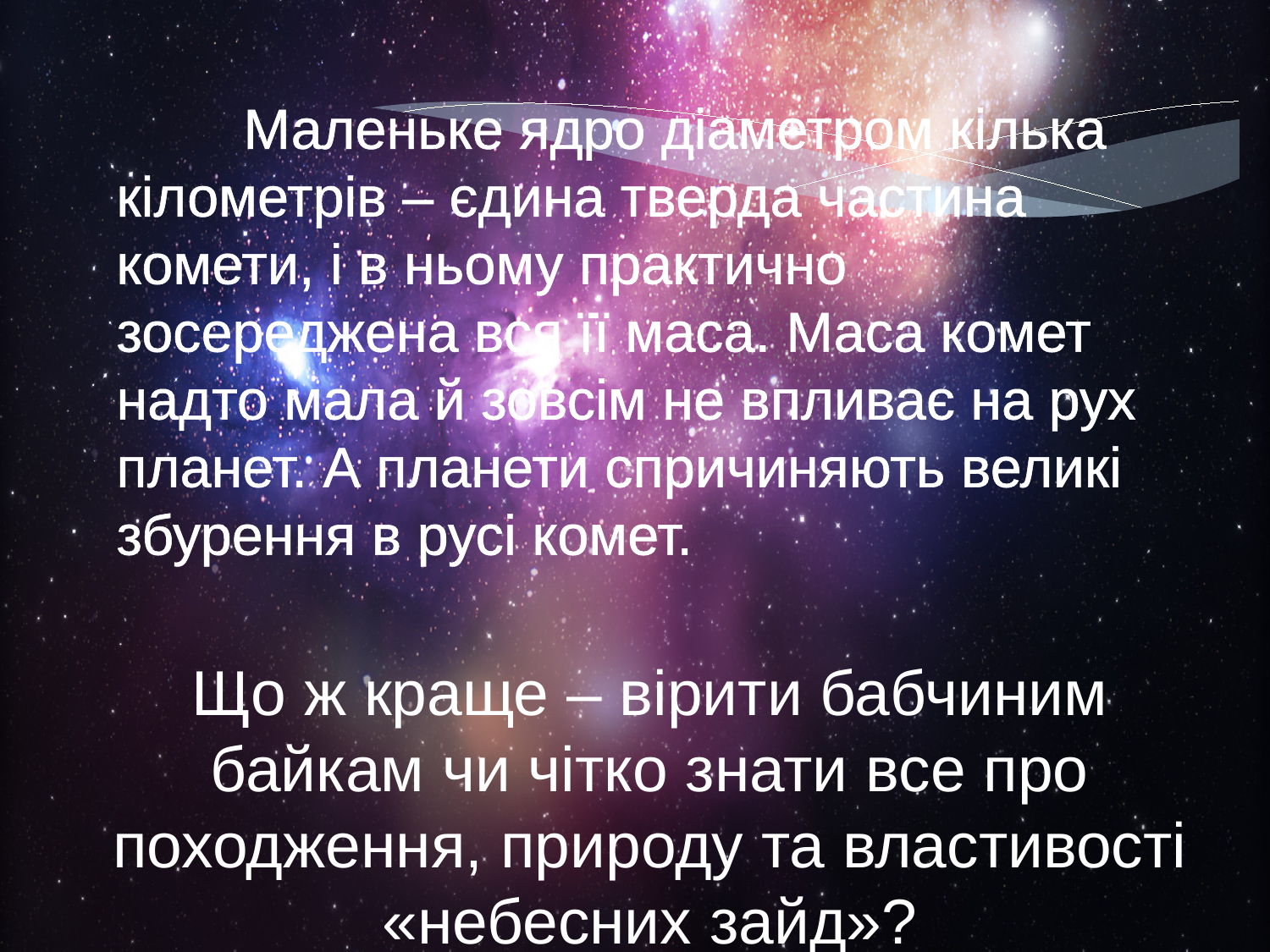

Маленьке ядро діаметром кілька кілометрів – єдина тверда частина комети, і в ньому практично зосереджена вся її маса. Маса комет надто мала й зовсім не впливає на рух планет. А планети спричиняють великі збурення в русі комет.
Що ж краще – вірити бабчиним байкам чи чітко знати все про походження, природу та властивості «небесних зайд»?